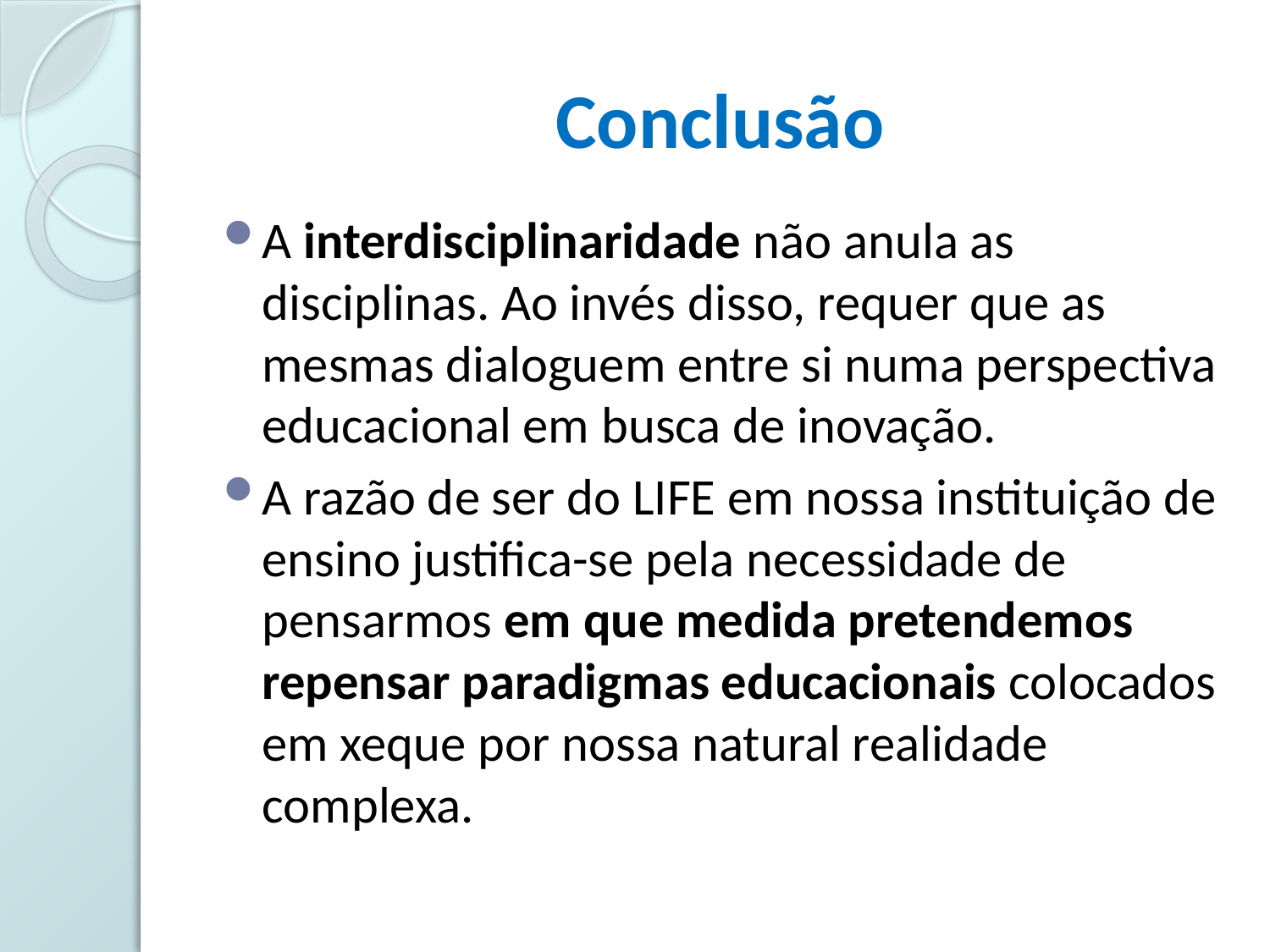

# Conclusão
A interdisciplinaridade não anula as disciplinas. Ao invés disso, requer que as mesmas dialoguem entre si numa perspectiva educacional em busca de inovação.
A razão de ser do LIFE em nossa instituição de ensino justifica-se pela necessidade de pensarmos em que medida pretendemos repensar paradigmas educacionais colocados em xeque por nossa natural realidade complexa.